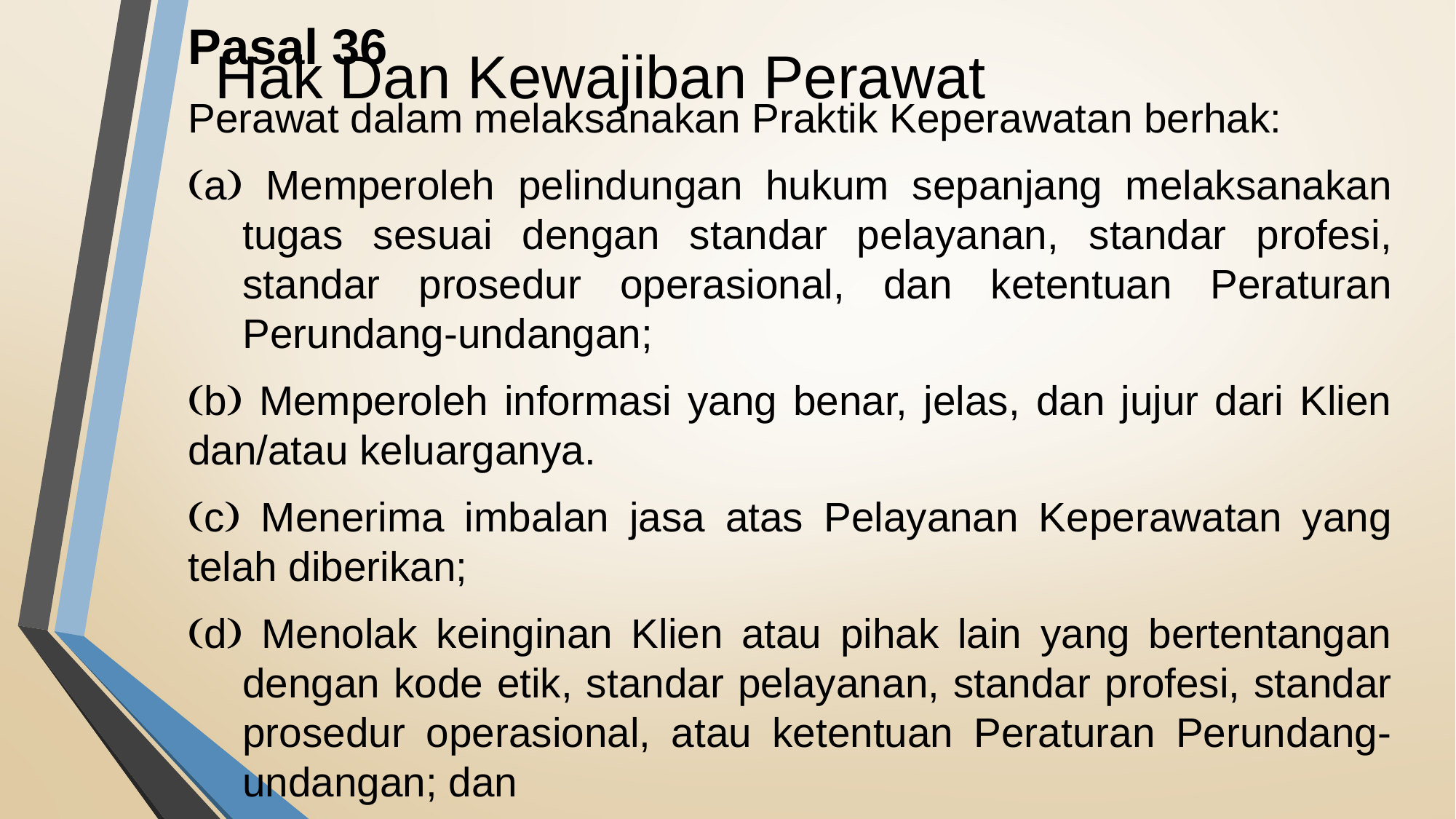

# Hak Dan Kewajiban Perawat
Pasal 36
Perawat dalam melaksanakan Praktik Keperawatan berhak:
(a) Memperoleh pelindungan hukum sepanjang melaksanakan tugas sesuai dengan standar pelayanan, standar profesi, standar prosedur operasional, dan ketentuan Peraturan Perundang-undangan;
(b) Memperoleh informasi yang benar, jelas, dan jujur dari Klien dan/atau keluarganya.
(c) Menerima imbalan jasa atas Pelayanan Keperawatan yang telah diberikan;
(d) Menolak keinginan Klien atau pihak lain yang bertentangan dengan kode etik, standar pelayanan, standar profesi, standar prosedur operasional, atau ketentuan Peraturan Perundang-undangan; dan
(e) Memperoleh fasilitas kerja sesuai dengan standar.